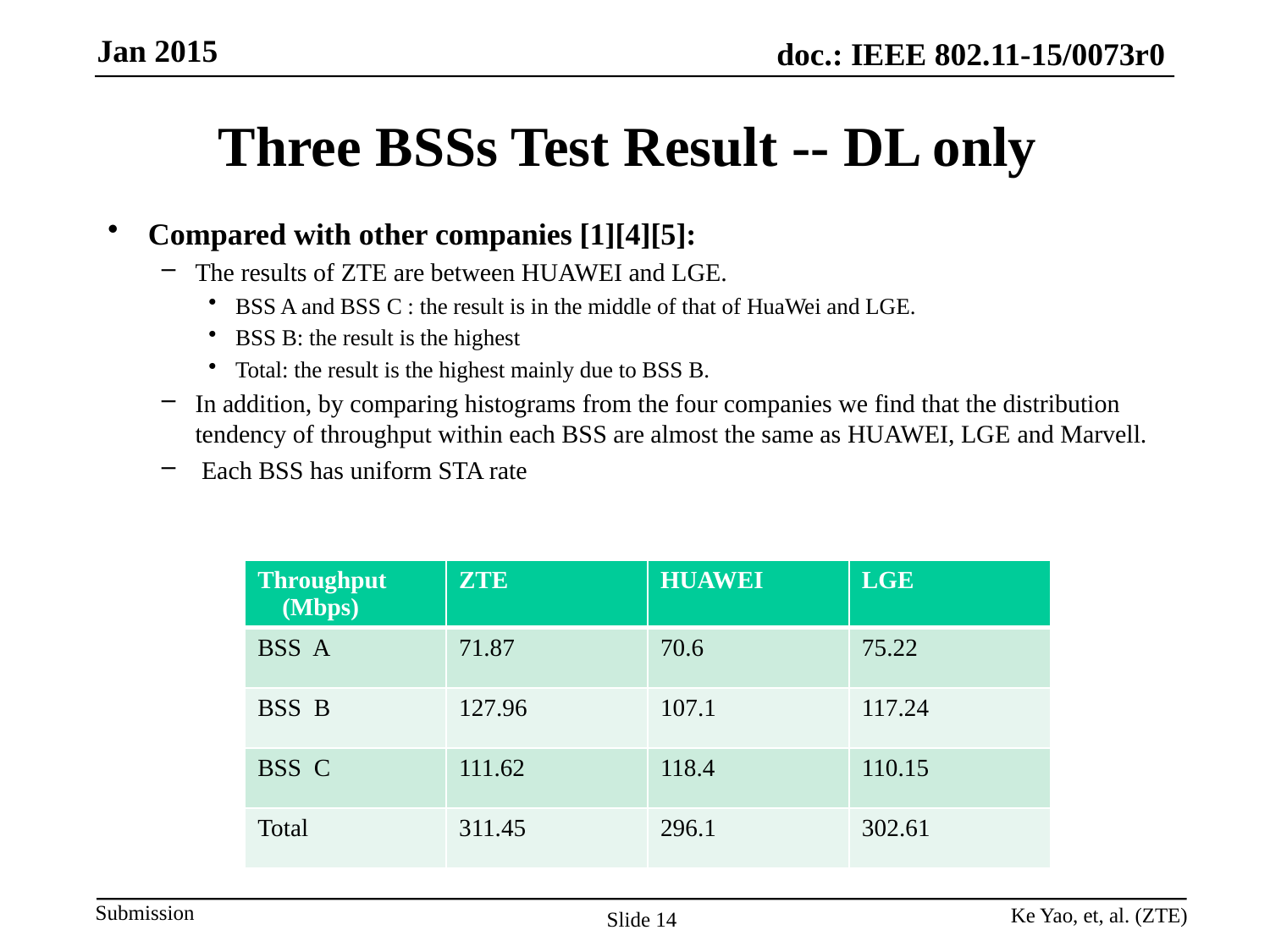

# Three BSSs Test Result -- DL only
Compared with other companies [1][4][5]:
The results of ZTE are between HUAWEI and LGE.
BSS A and BSS C : the result is in the middle of that of HuaWei and LGE.
BSS B: the result is the highest
Total: the result is the highest mainly due to BSS B.
In addition, by comparing histograms from the four companies we find that the distribution tendency of throughput within each BSS are almost the same as HUAWEI, LGE and Marvell.
 Each BSS has uniform STA rate
| Throughput (Mbps) | ZTE | HUAWEI | LGE |
| --- | --- | --- | --- |
| BSS A | 71.87 | 70.6 | 75.22 |
| BSS B | 127.96 | 107.1 | 117.24 |
| BSS C | 111.62 | 118.4 | 110.15 |
| Total | 311.45 | 296.1 | 302.61 |
Ke Yao, et, al. (ZTE)
Slide 14